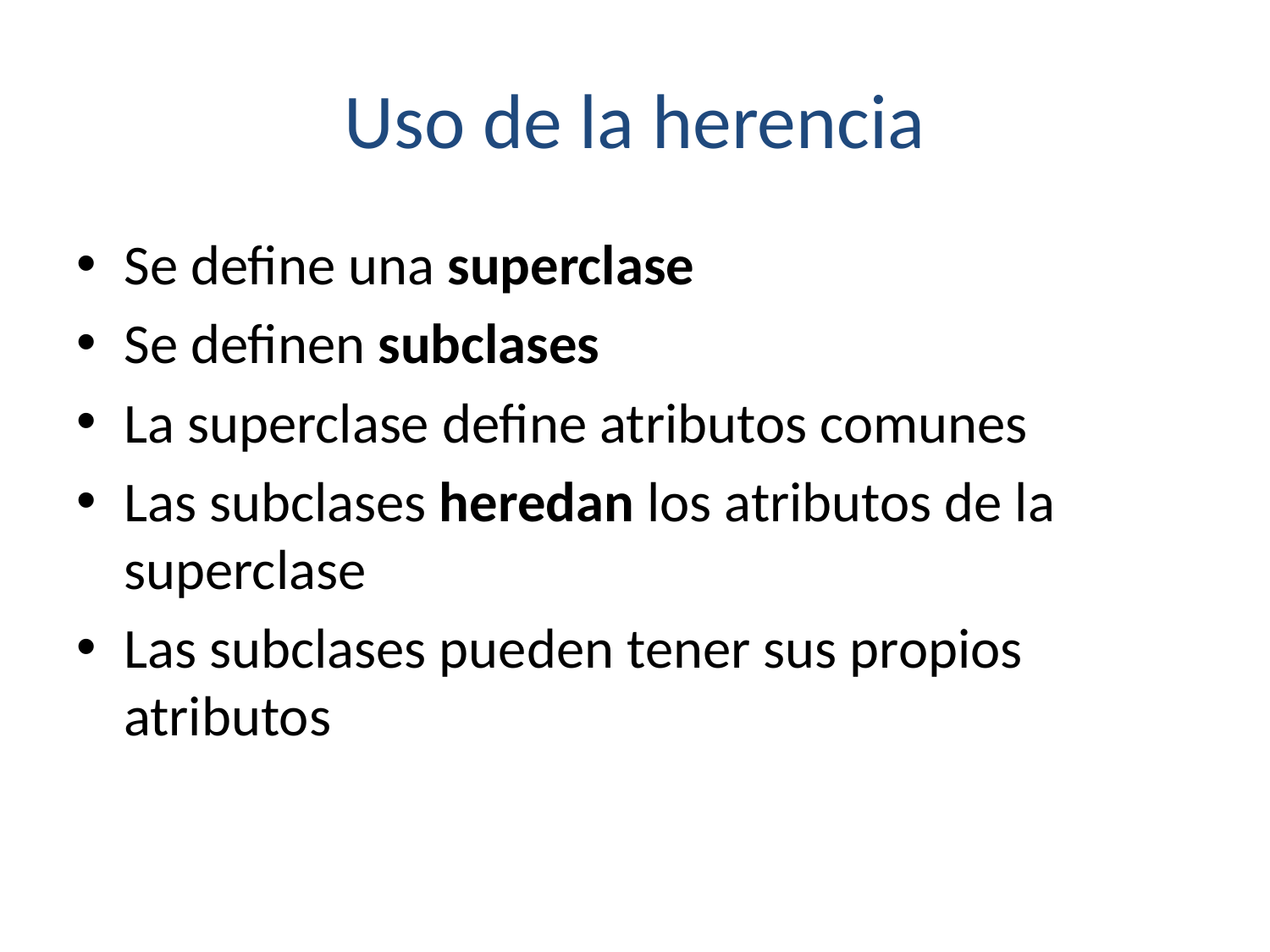

# Uso de la herencia
Se define una superclase
Se definen subclases
La superclase define atributos comunes
Las subclases heredan los atributos de la superclase
Las subclases pueden tener sus propios atributos